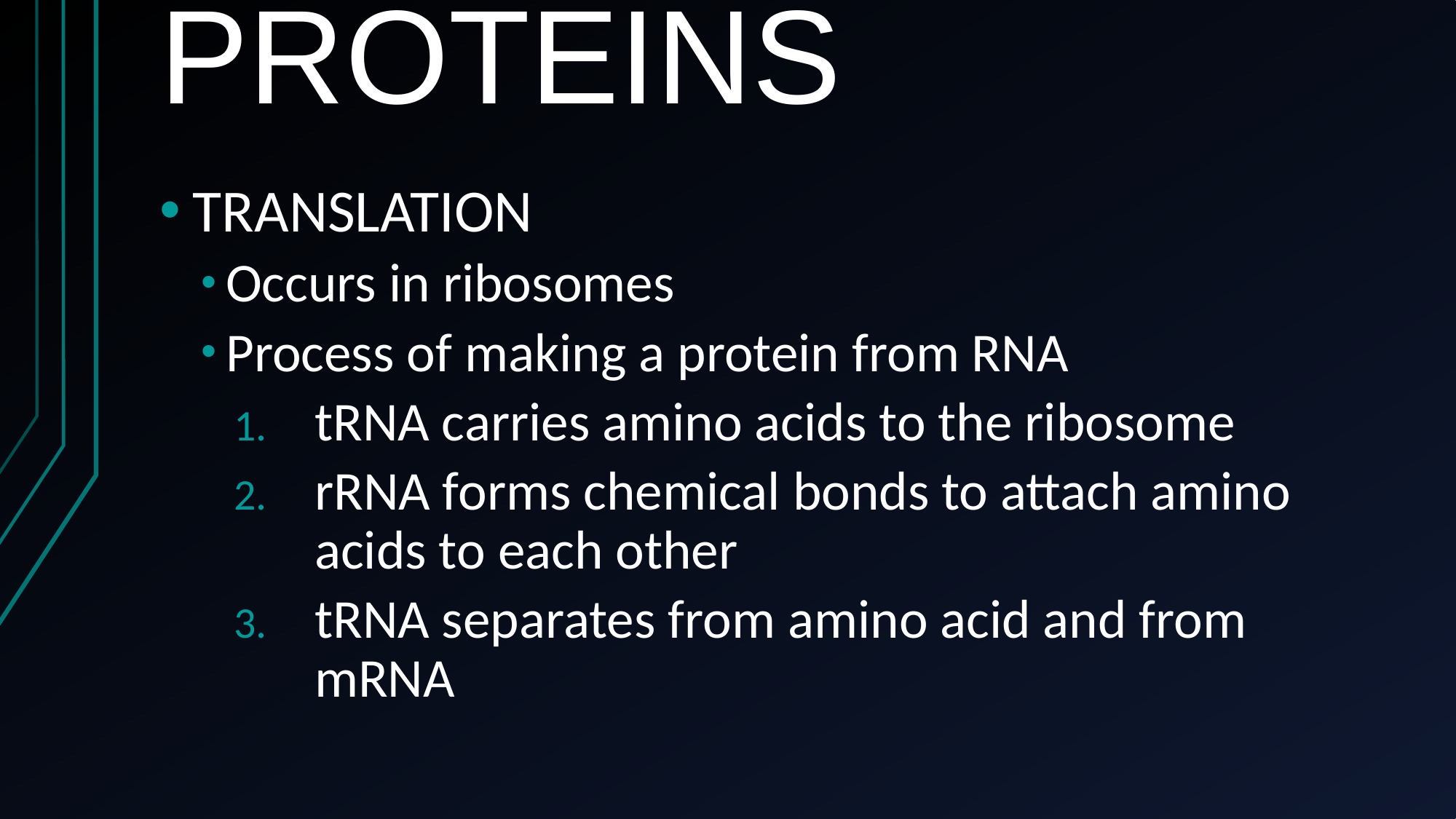

MAKING PROTEINS
TRANSLATION
Occurs in ribosomes
Process of making a protein from RNA
tRNA carries amino acids to the ribosome
rRNA forms chemical bonds to attach amino acids to each other
tRNA separates from amino acid and from mRNA